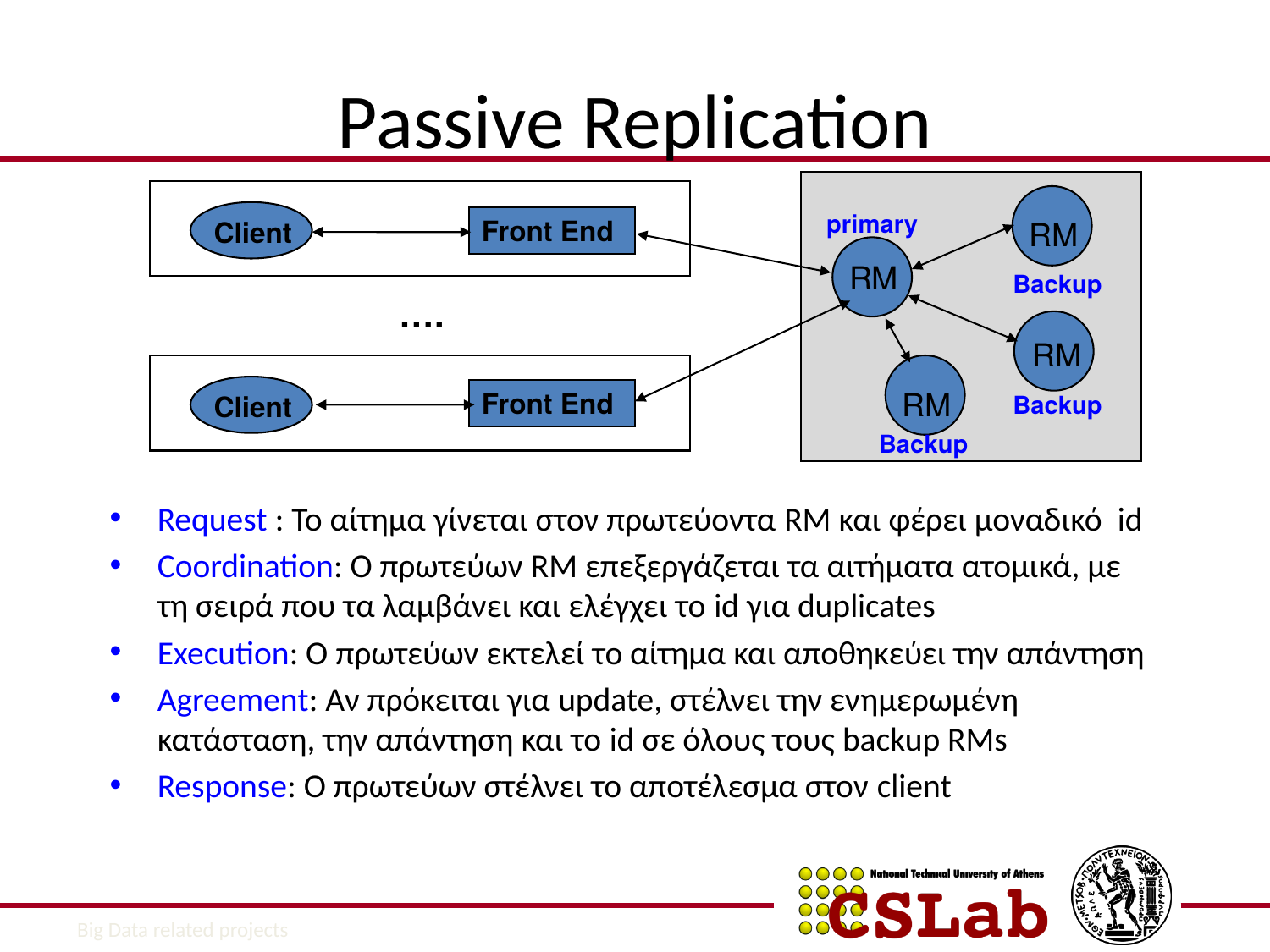

# Passive Replication

Request : Το αίτημα γίνεται στον πρωτεύοντα RM και φέρει μοναδικό  id
Coordination: Ο πρωτεύων RM επεξεργάζεται τα αιτήματα ατομικά, με τη σειρά που τα λαμβάνει και ελέγχει το id για duplicates
Execution: O πρωτεύων εκτελεί το αίτημα και αποθηκεύει την απάντηση
Agreement: Αν πρόκειται για update, στέλνει την ενημερωμένη κατάσταση, την απάντηση και το id σε όλους τους backup RMs
Response: Ο πρωτεύων στέλνει το αποτέλεσμα στον client

primary
Front End
Client
RM

RM
Backup
….

RM

RM
Front End
Client
Backup

Backup